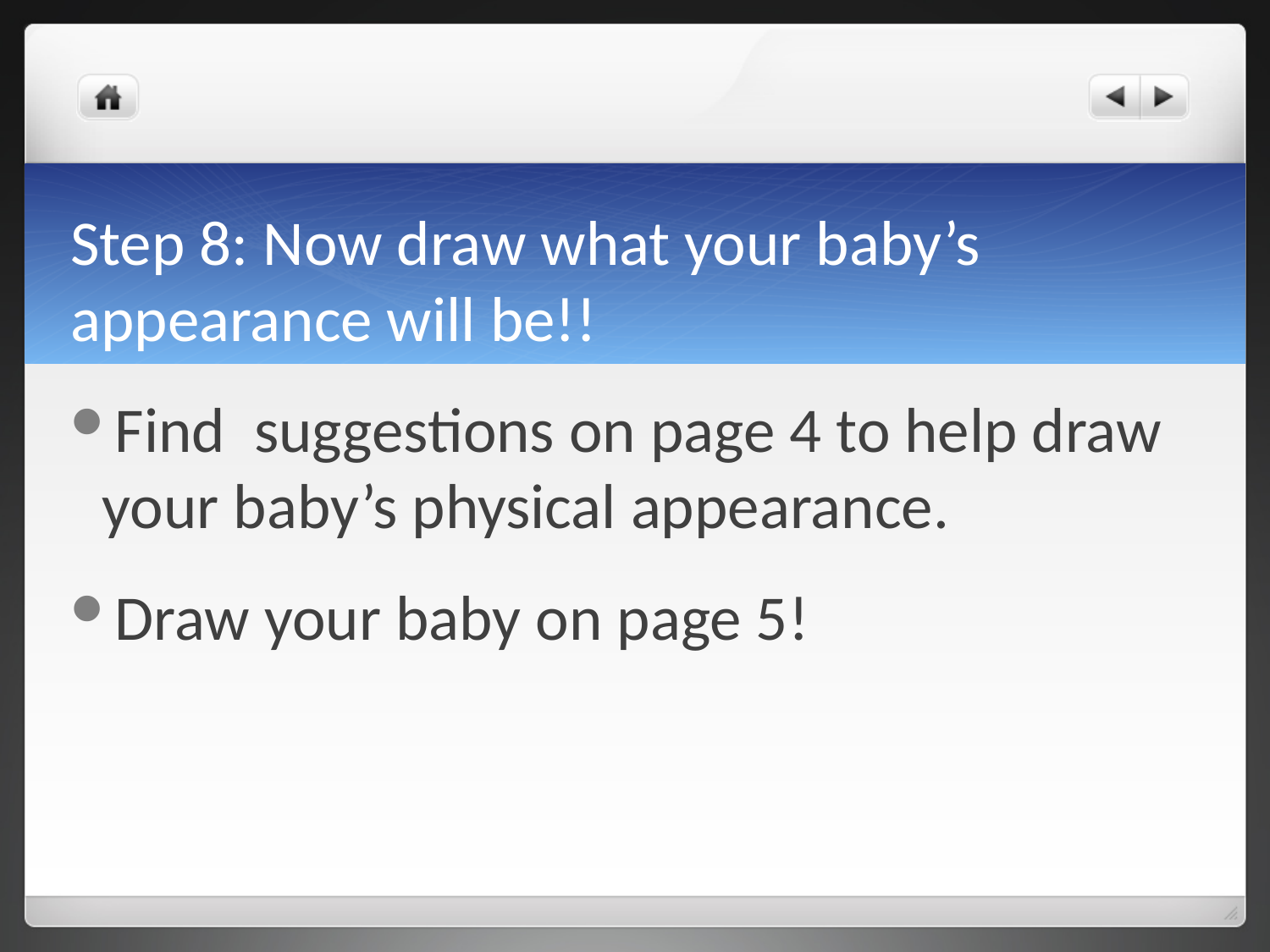

# Step 8: Now draw what your baby’s appearance will be!!
Find  suggestions on page 4 to help draw your baby’s physical appearance.
Draw your baby on page 5!